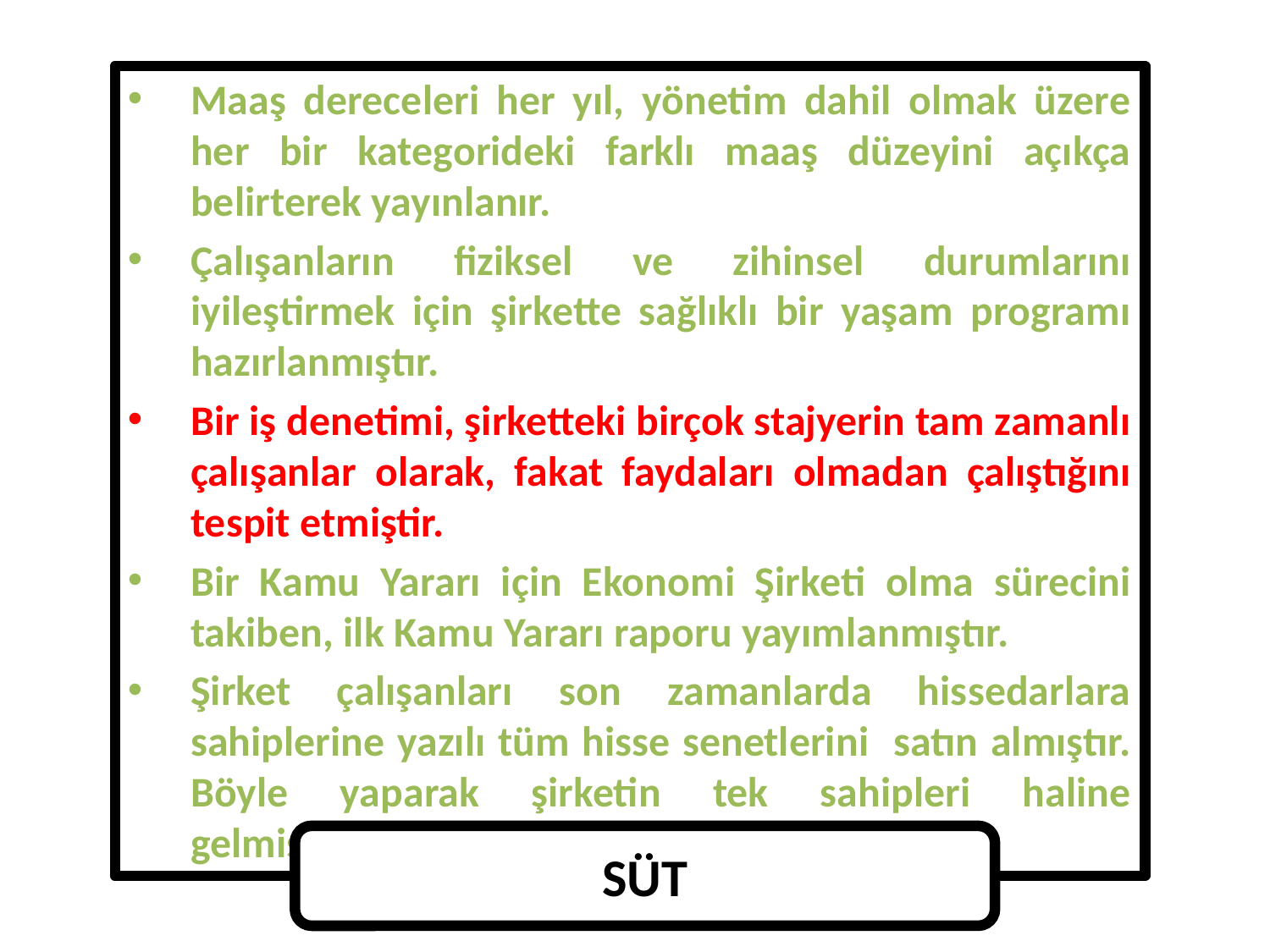

1,4
Maaş dereceleri her yıl, yönetim dahil olmak üzere her bir kategorideki farklı maaş düzeyini açıkça belirterek yayınlanır.
Çalışanların fiziksel ve zihinsel durumlarını iyileştirmek için şirkette sağlıklı bir yaşam programı hazırlanmıştır.
Bir iş denetimi, şirketteki birçok stajyerin tam zamanlı çalışanlar olarak, fakat faydaları olmadan çalıştığını tespit etmiştir.
Bir Kamu Yararı için Ekonomi Şirketi olma sürecini takiben, ilk Kamu Yararı raporu yayımlanmıştır.
Şirket çalışanları son zamanlarda hissedarlara sahiplerine yazılı tüm hisse senetlerini  satın almıştır. Böyle yaparak şirketin tek sahipleri haline gelmişlerdir.

SÜT